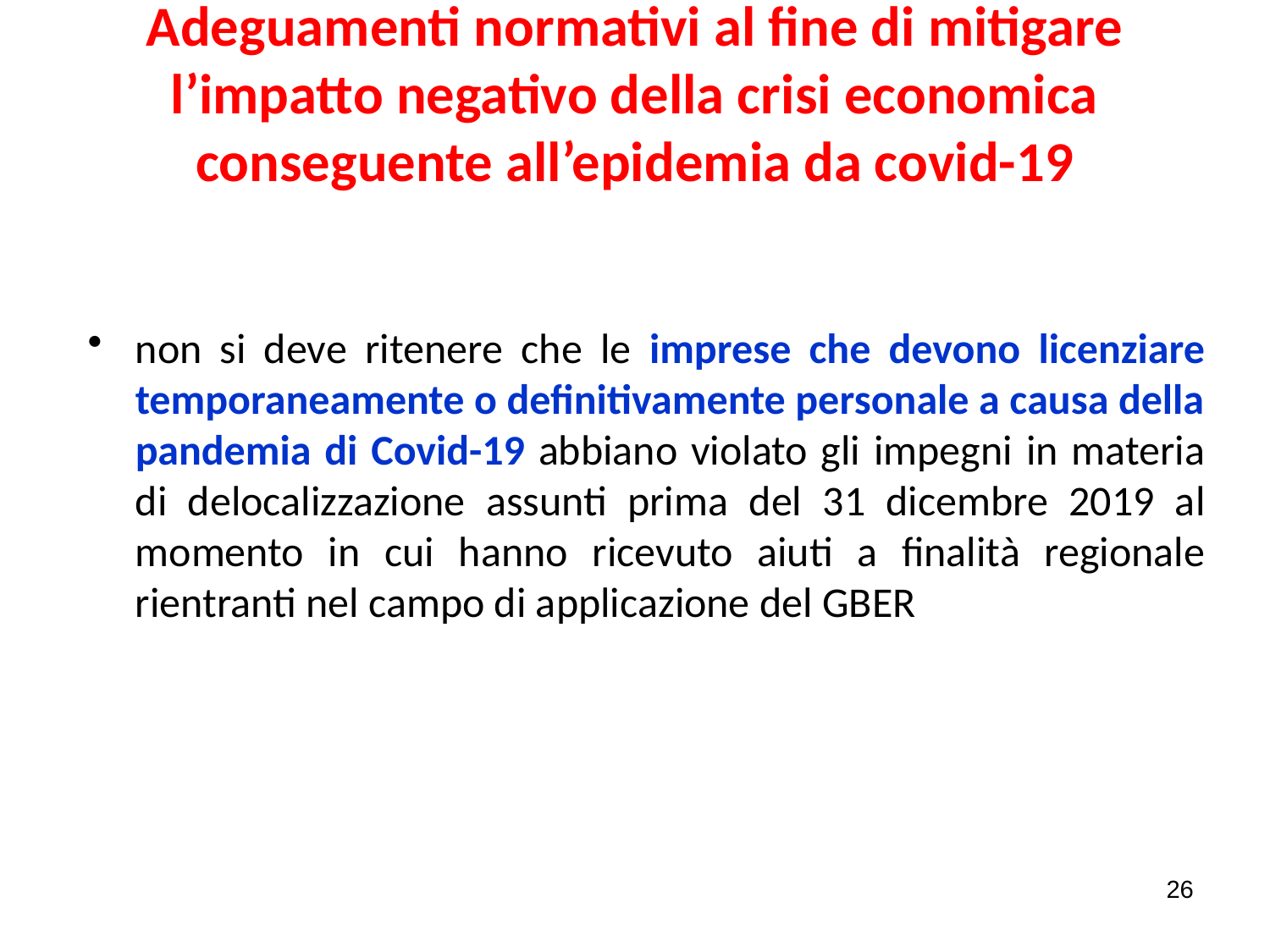

# Adeguamenti normativi al fine di mitigare l’impatto negativo della crisi economica conseguente all’epidemia da covid-19
non si deve ritenere che le imprese che devono licenziare temporaneamente o definitivamente personale a causa della pandemia di Covid-19 abbiano violato gli impegni in materia di delocalizzazione assunti prima del 31 dicembre 2019 al momento in cui hanno ricevuto aiuti a finalità regionale rientranti nel campo di applicazione del GBER
26